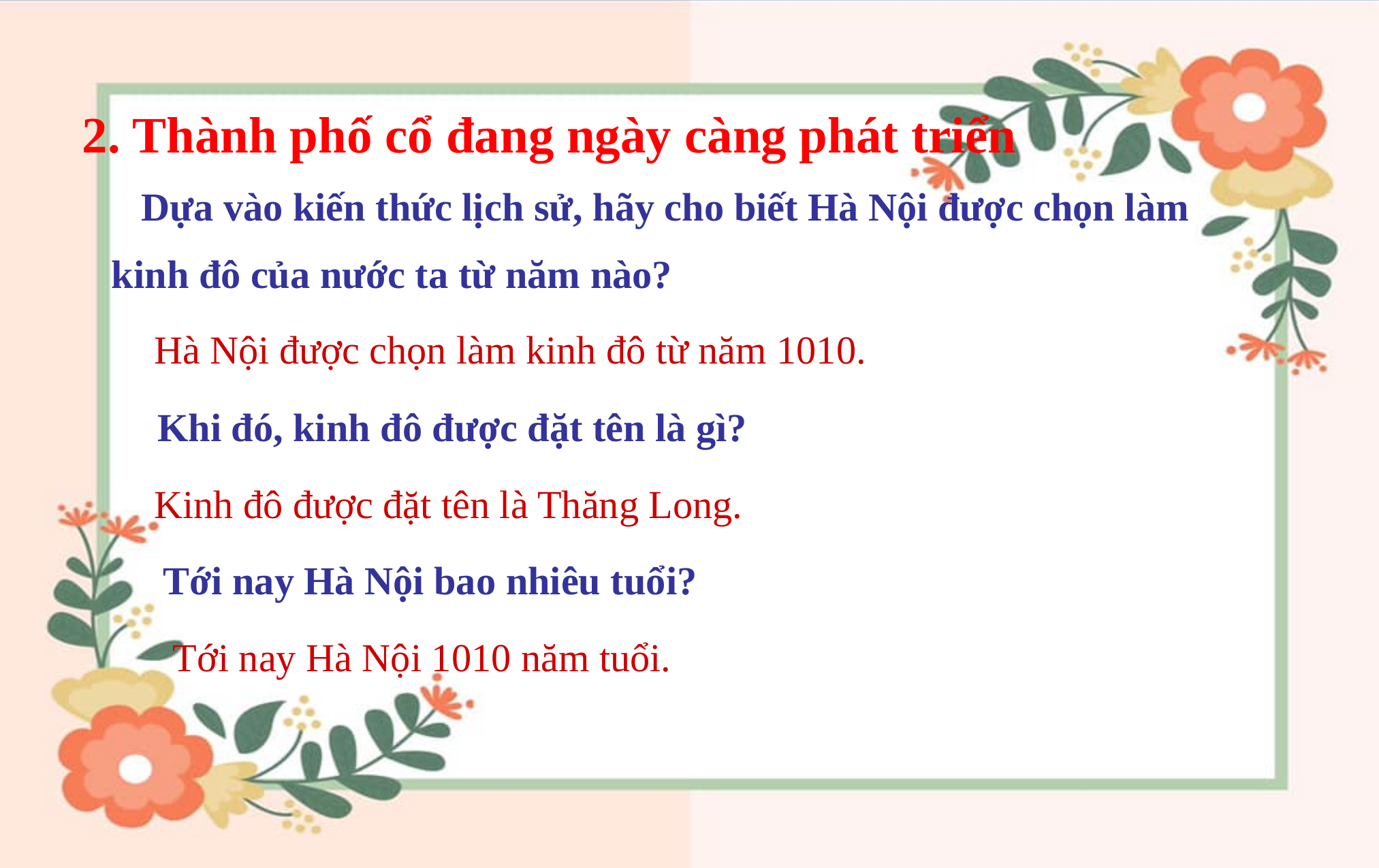

2. Thành phố cổ đang ngày càng phát triển
    Dựa vào kiến thức lịch sử, hãy cho biết Hà Nội được chọn làm
 kinh đô của nước ta từ năm nào?

Hà Nội được chọn làm kinh đô từ năm 1010.
Khi đó, kinh đô được đặt tên là gì?
Kinh đô được đặt tên là Thăng Long.
Tới nay Hà Nội bao nhiêu tuổi?
Tới nay Hà Nội 1010 năm tuổi.